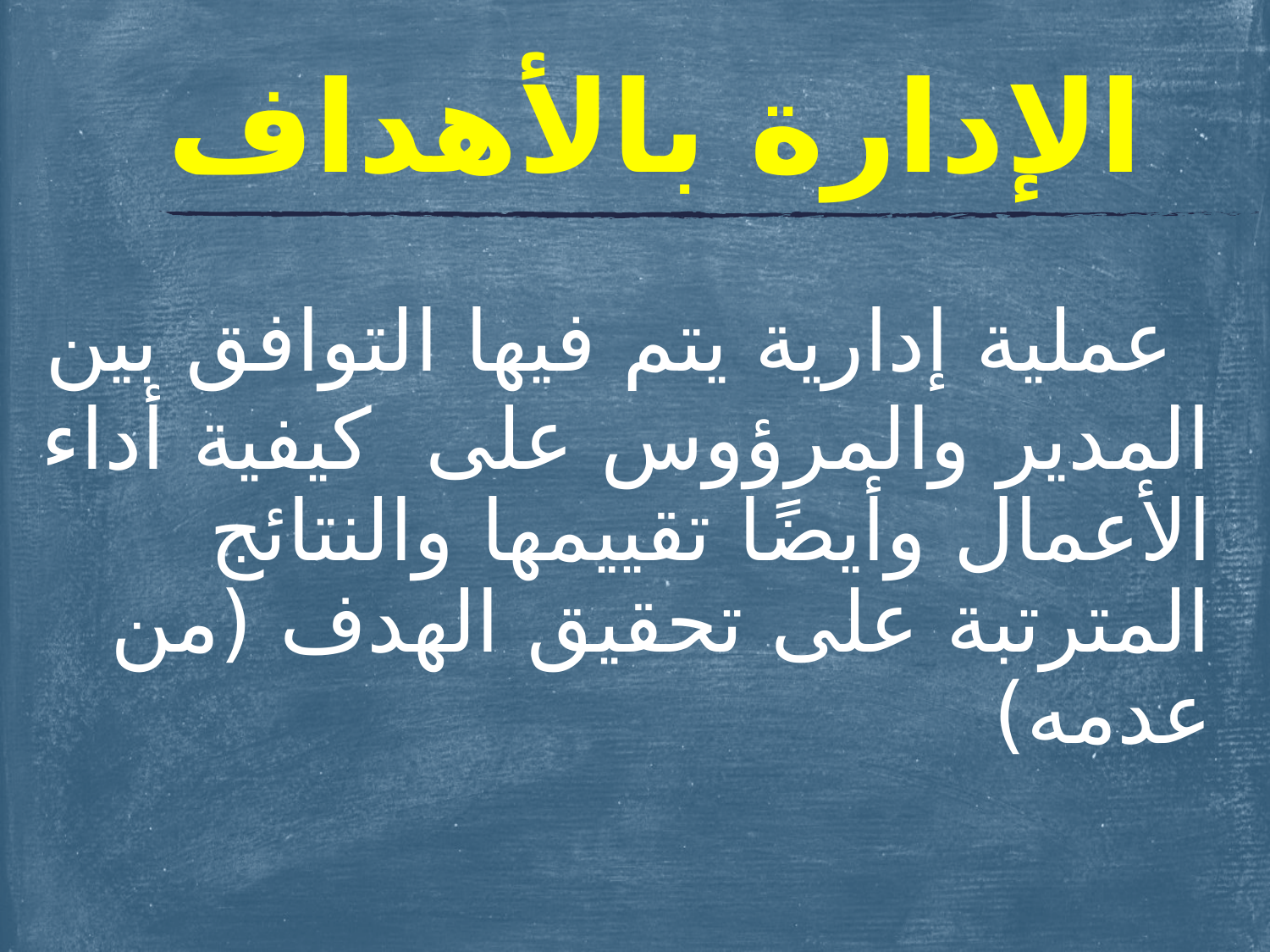

# الإدارة بالأهداف
 عملية إدارية يتم فيها التوافق بين المدير والمرؤوس على  كيفية أداء الأعمال وأيضًا تقييمها والنتائج المترتبة على تحقيق الهدف (من عدمه)